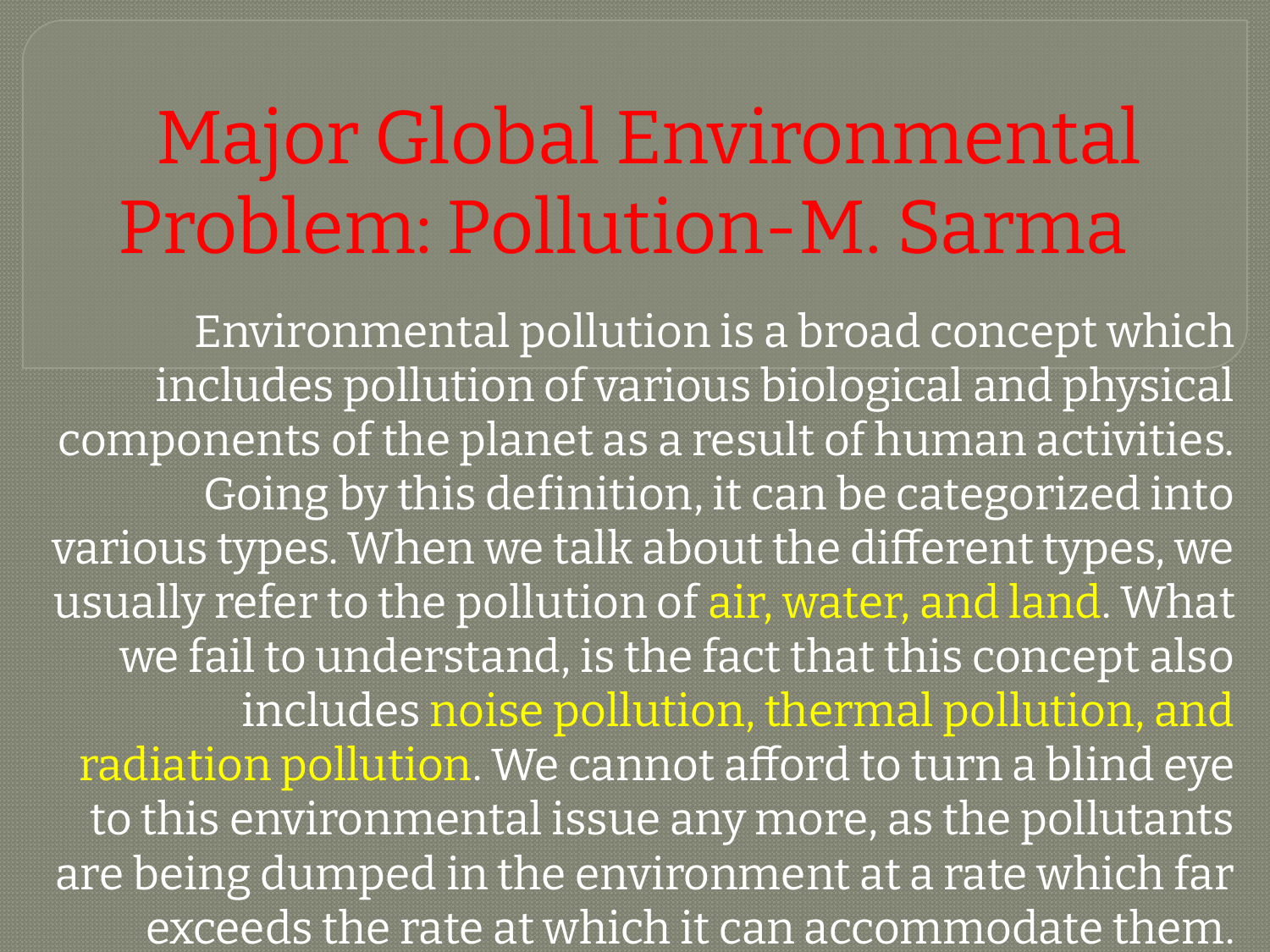

# Major Global Environmental Problem: Pollution-M. Sarma
Environmental pollution is a broad concept which includes pollution of various biological and physical components of the planet as a result of human activities. Going by this definition, it can be categorized into various types. When we talk about the different types, we usually refer to the pollution of air, water, and land. What we fail to understand, is the fact that this concept also includes noise pollution, thermal pollution, and radiation pollution. We cannot afford to turn a blind eye to this environmental issue any more, as the pollutants are being dumped in the environment at a rate which far exceeds the rate at which it can accommodate them.